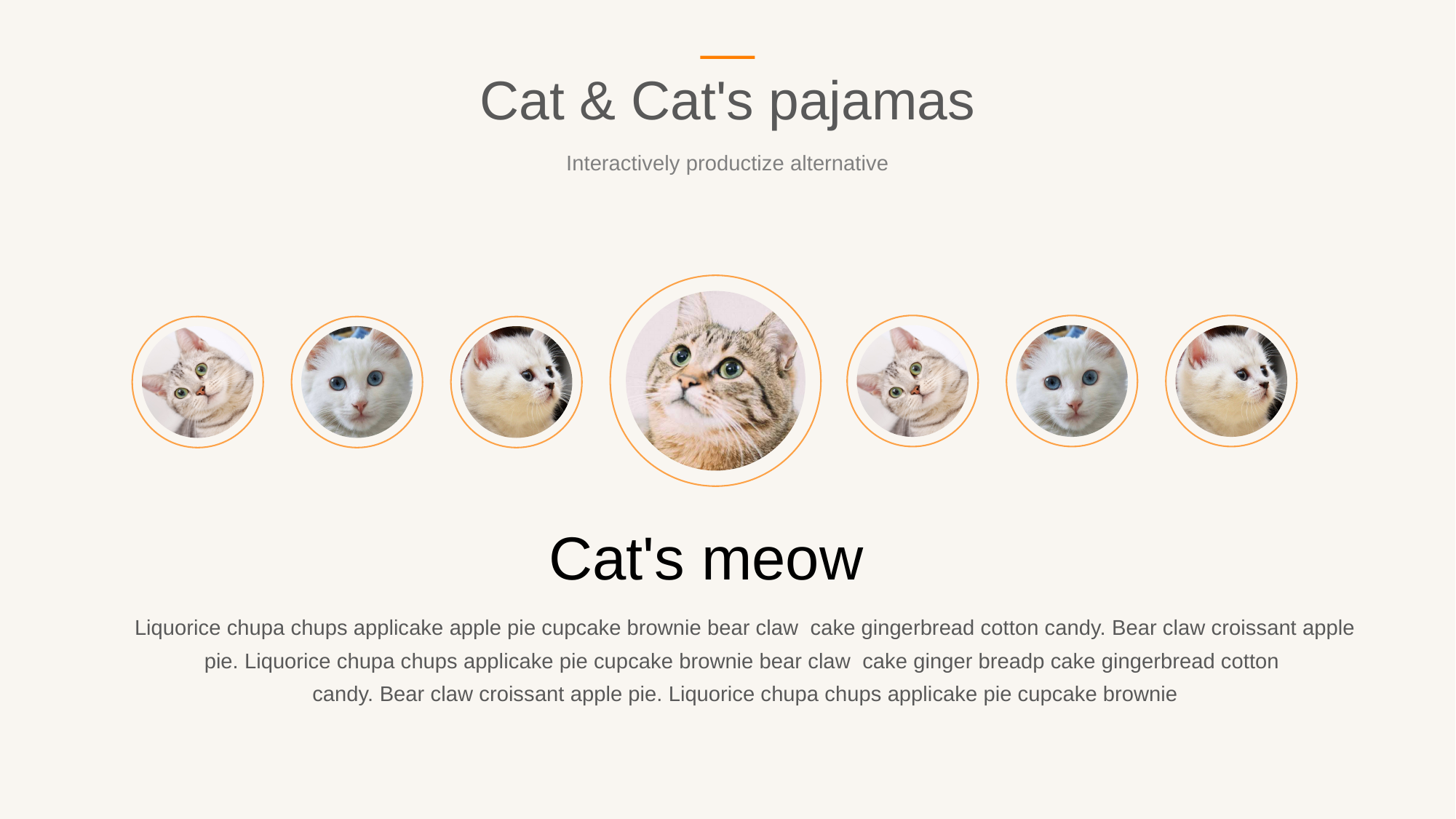

Cat & Cat's pajamas
Interactively productize alternative

Cat's meow
Liquorice chupa chups applicake apple pie cupcake brownie bear claw  cake gingerbread cotton candy. Bear claw croissant apple pie. Liquorice chupa chups applicake pie cupcake brownie bear claw  cake ginger breadp cake gingerbread cotton
candy. Bear claw croissant apple pie. Liquorice chupa chups applicake pie cupcake brownie